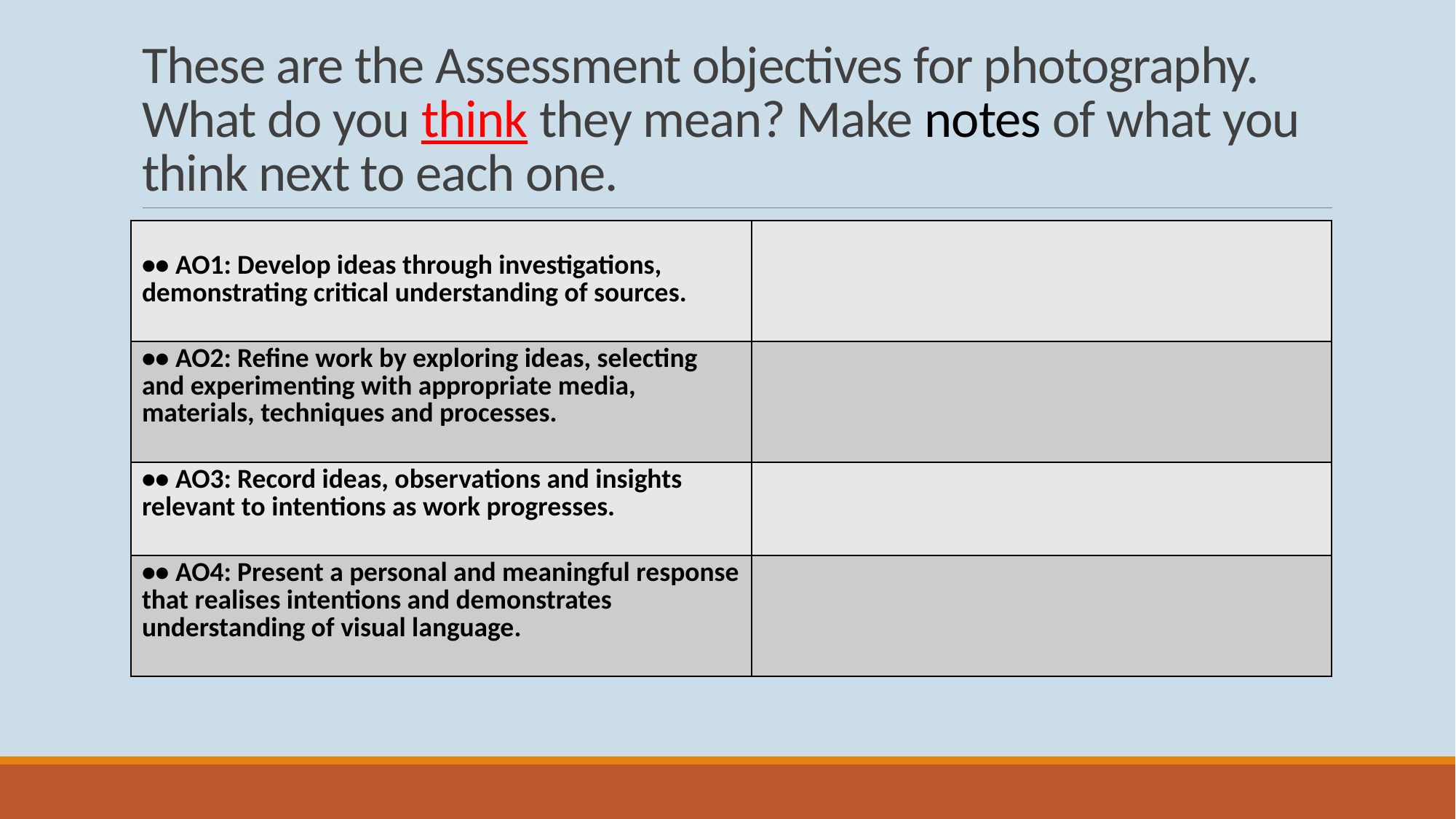

# These are the Assessment objectives for photography. What do you think they mean? Make notes of what you think next to each one.
| •• AO1: Develop ideas through investigations, demonstrating critical understanding of sources. |  |
| --- | --- |
| •• AO2: Refine work by exploring ideas, selecting and experimenting with appropriate media, materials, techniques and processes. |  |
| •• AO3: Record ideas, observations and insights relevant to intentions as work progresses. |  |
| •• AO4: Present a personal and meaningful response that realises intentions and demonstrates understanding of visual language. |  |